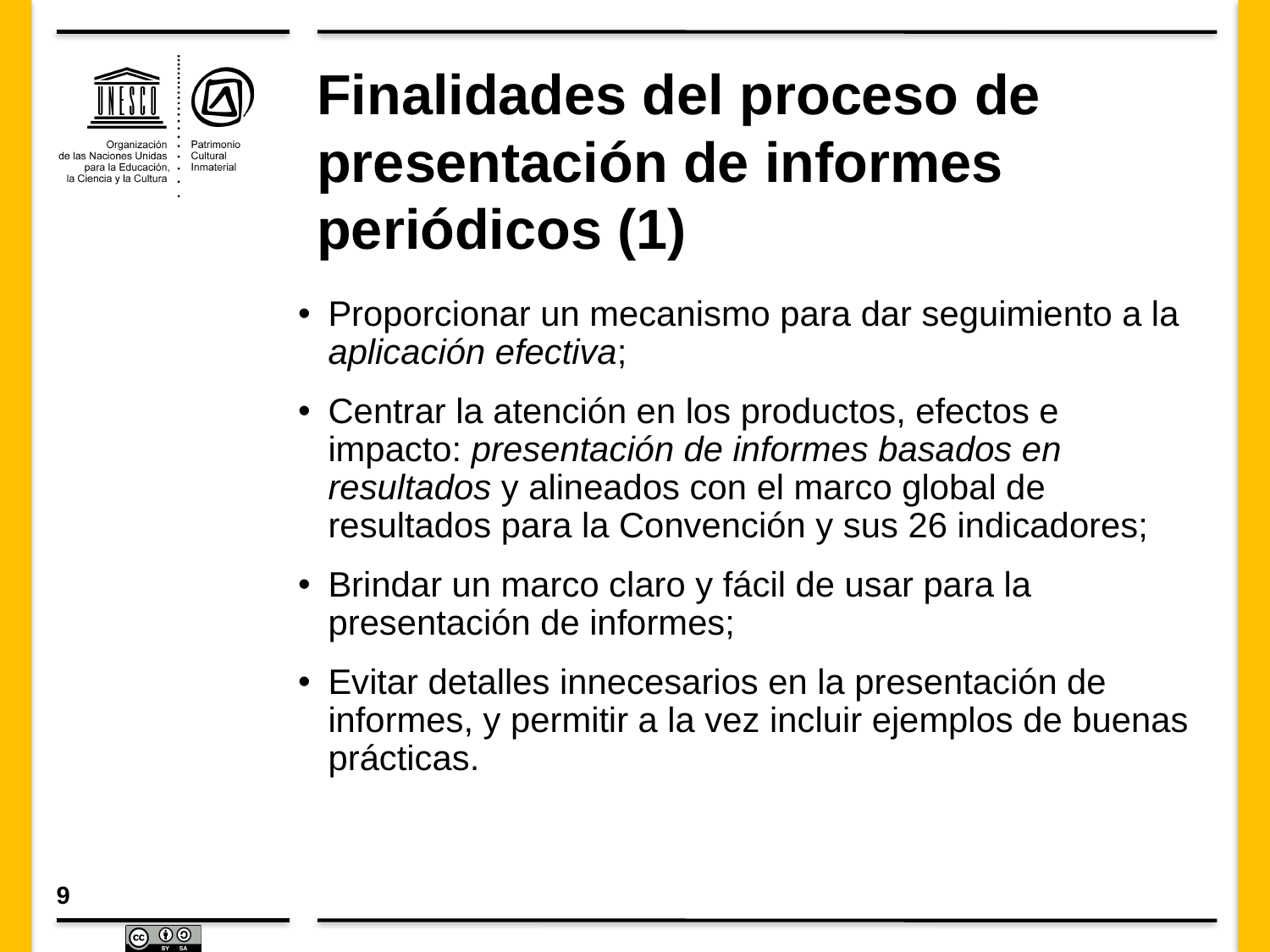

# Finalidades del proceso de presentación de informes periódicos (1)
Proporcionar un mecanismo para dar seguimiento a la aplicación efectiva;
Centrar la atención en los productos, efectos e impacto: presentación de informes basados en resultados y alineados con el marco global de resultados para la Convención y sus 26 indicadores;
Brindar un marco claro y fácil de usar para la presentación de informes;
Evitar detalles innecesarios en la presentación de informes, y permitir a la vez incluir ejemplos de buenas prácticas.